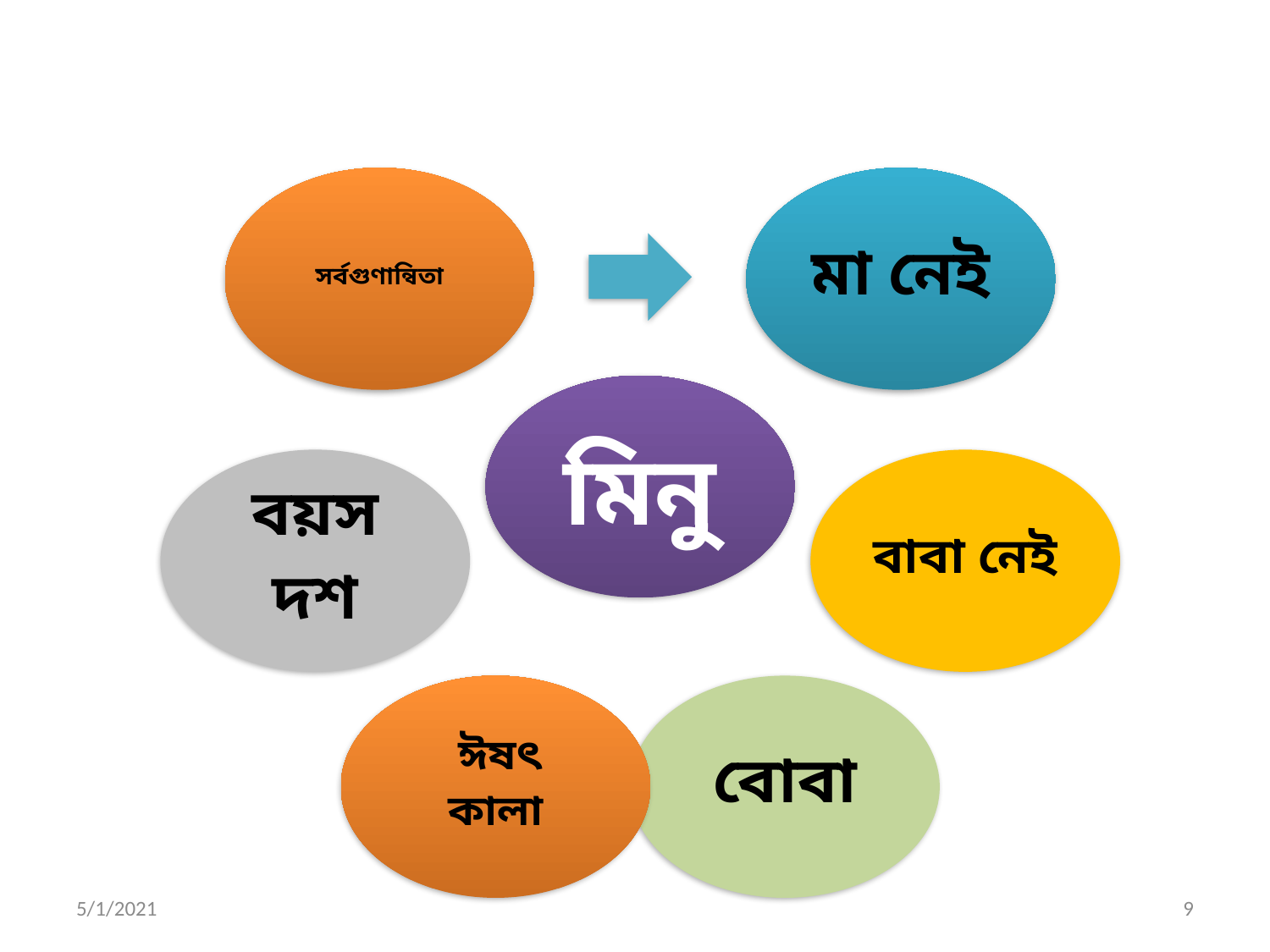

মিনু
মা নেই
বাবা নেই
বোবা
 ঈষৎ কালা
বয়স দশ
সর্বগুণান্বিতা
5/1/2021
9